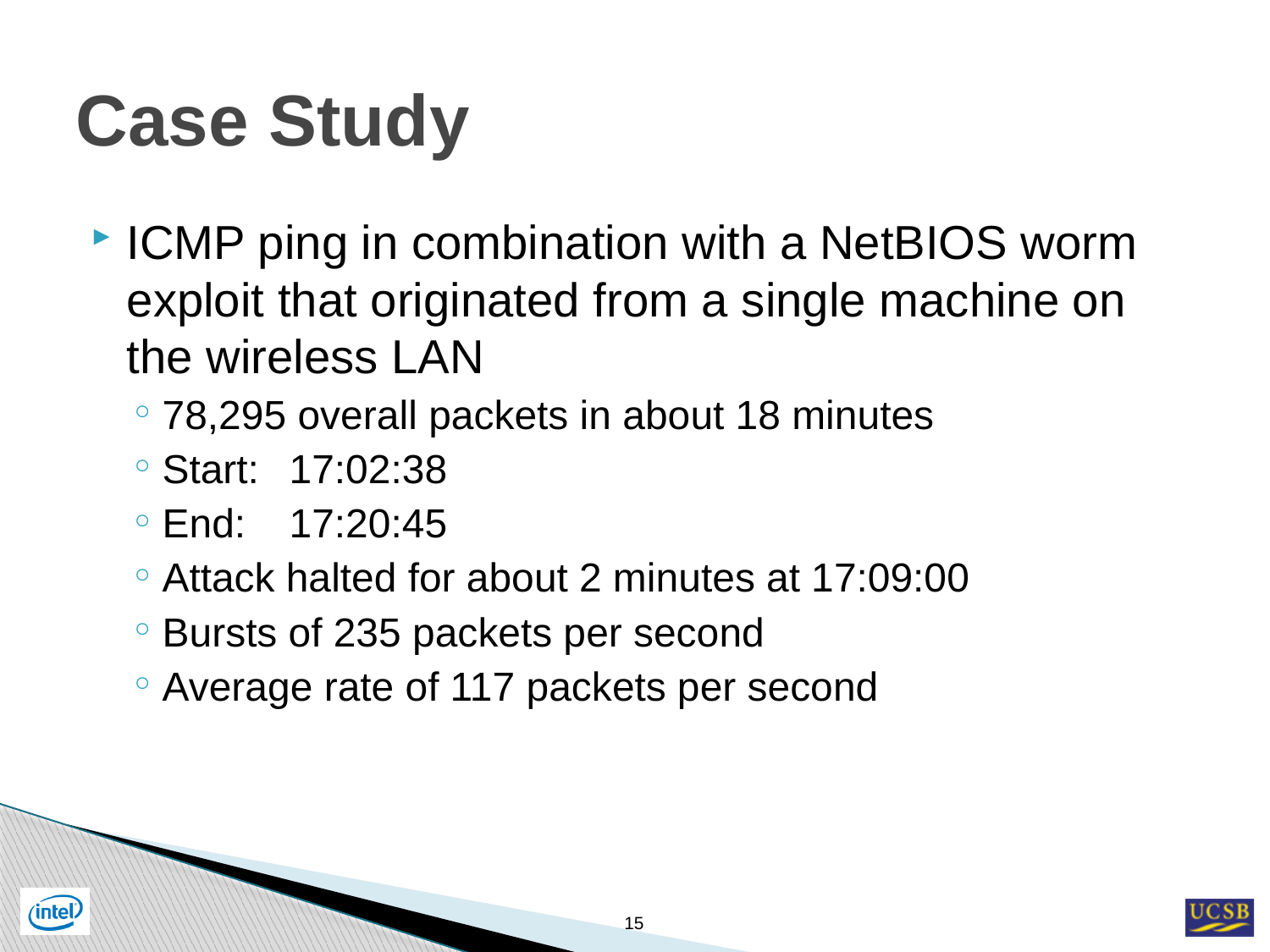

# Case Study
ICMP ping in combination with a NetBIOS worm exploit that originated from a single machine on the wireless LAN
78,295 overall packets in about 18 minutes
Start:	17:02:38
End:	17:20:45
Attack halted for about 2 minutes at 17:09:00
Bursts of 235 packets per second
Average rate of 117 packets per second

15